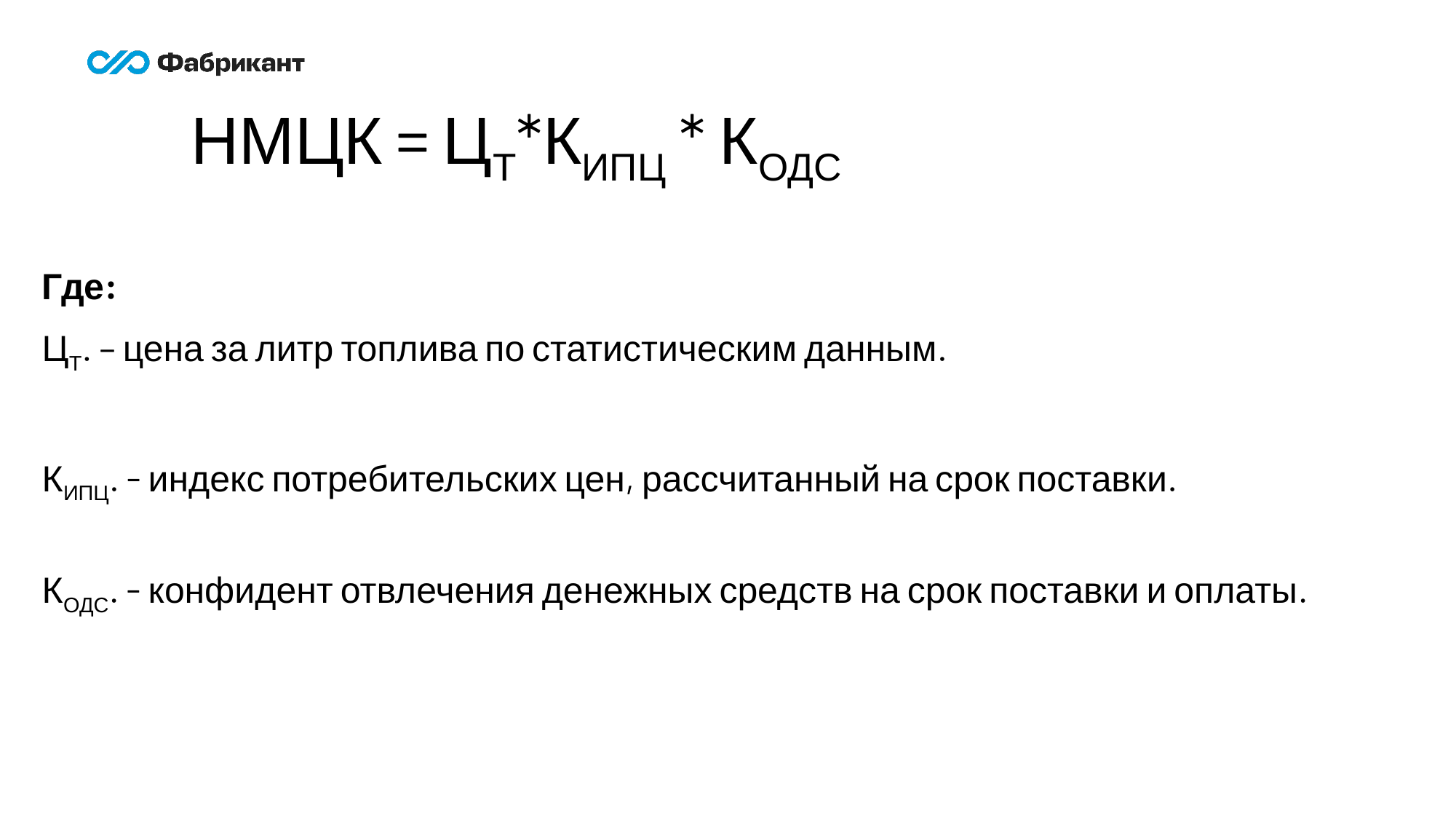

НМЦК = ЦТ*КИПЦ * КОДС
Где:
ЦТ. – цена за литр топлива по статистическим данным.

КИПЦ. - индекс потребительских цен, рассчитанный на срок поставки.
КОДС. - конфидент отвлечения денежных средств на срок поставки и оплаты.